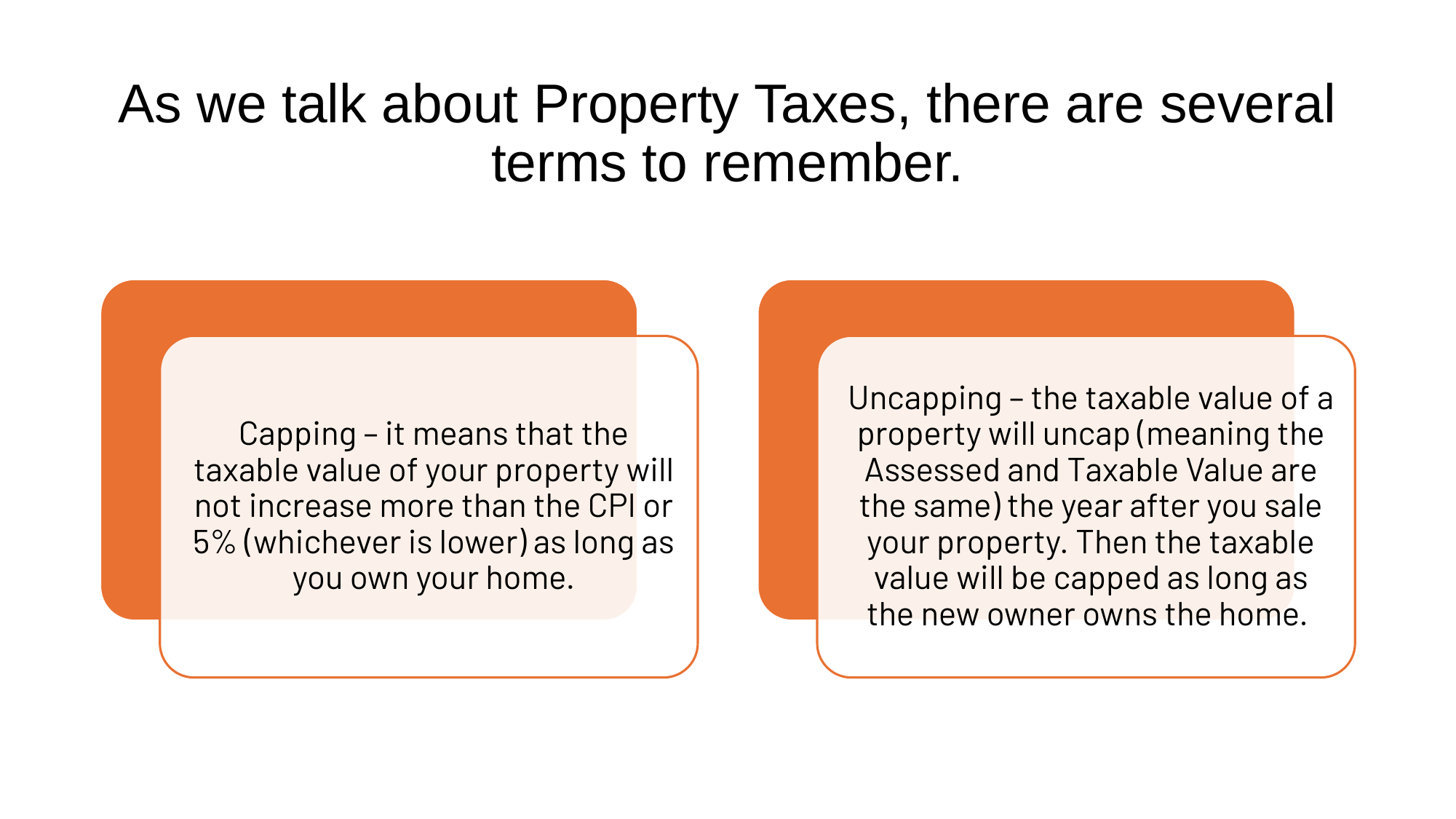

# As we talk about Property Taxes, there are several terms to remember.
Capping – it means that the taxable value of your property will not increase more than the CPI or 5% (whichever is lower) as long as you own your home.
Uncapping – the taxable value of a property will uncap (meaning the Assessed and Taxable Value are the same) the year after you sale your property. Then the taxable value will be capped as long as the new owner owns the home.